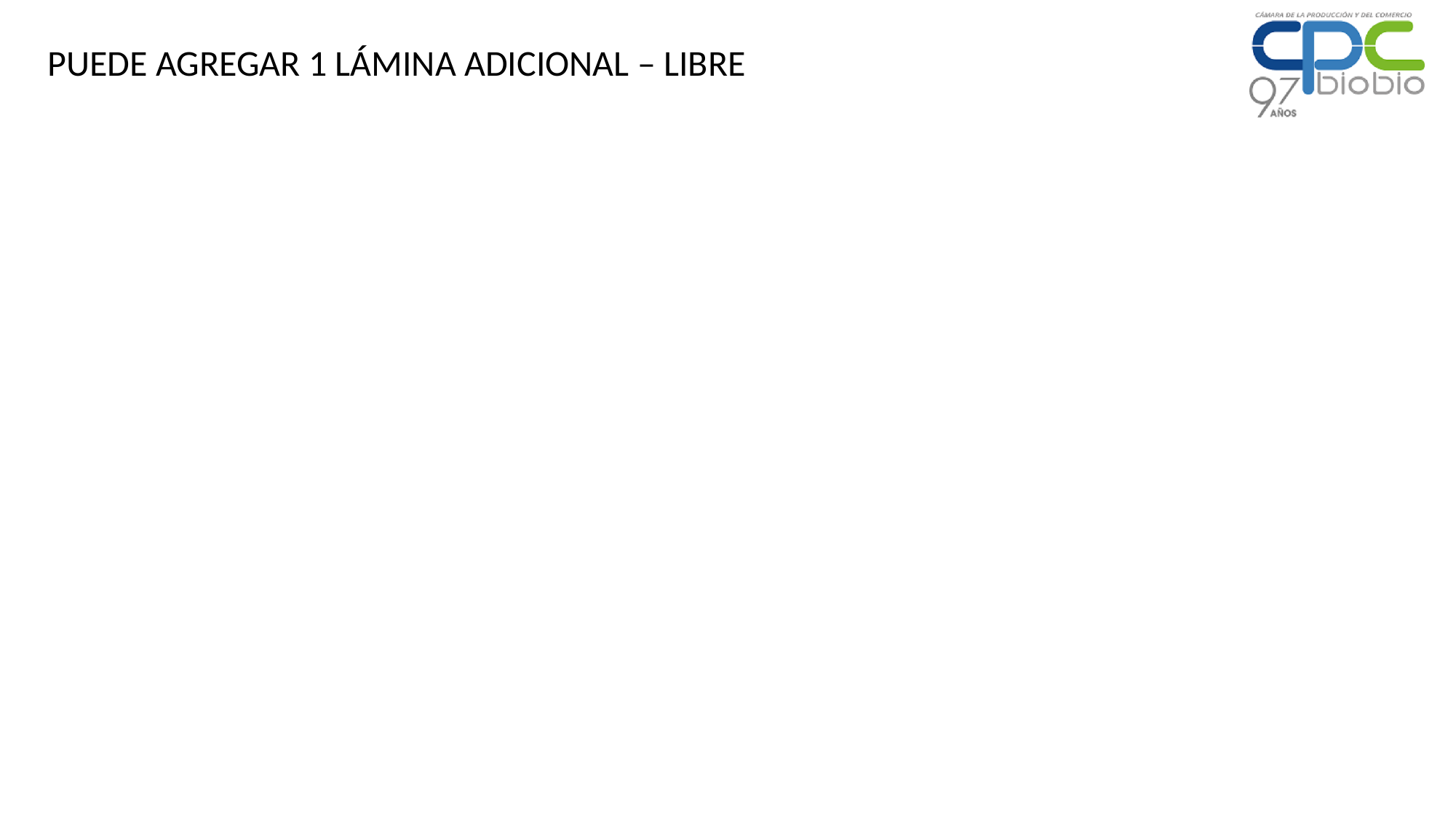

PUEDE AGREGAR 1 LÁMINA ADICIONAL – LIBRE